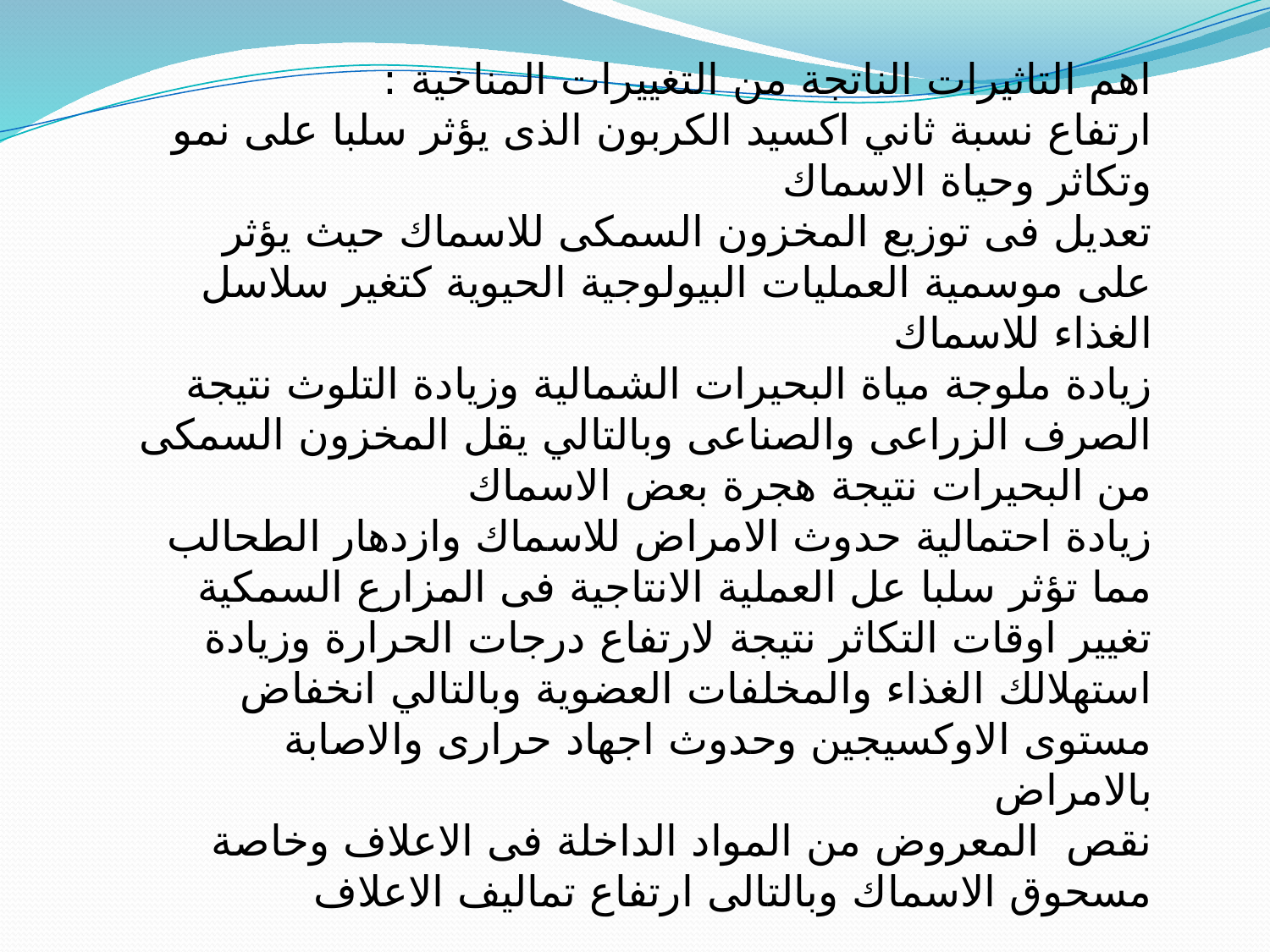

اهم التاثيرات الناتجة من التغييرات المناخية :
ارتفاع نسبة ثاني اكسيد الكربون الذى يؤثر سلبا على نمو وتكاثر وحياة الاسماك
تعديل فى توزيع المخزون السمكى للاسماك حيث يؤثر على موسمية العمليات البيولوجية الحيوية كتغير سلاسل الغذاء للاسماك
زيادة ملوجة مياة البحيرات الشمالية وزيادة التلوث نتيجة الصرف الزراعى والصناعى وبالتالي يقل المخزون السمكى من البحيرات نتيجة هجرة بعض الاسماك
زيادة احتمالية حدوث الامراض للاسماك وازدهار الطحالب مما تؤثر سلبا عل العملية الانتاجية فى المزارع السمكية
تغيير اوقات التكاثر نتيجة لارتفاع درجات الحرارة وزيادة استهلالك الغذاء والمخلفات العضوية وبالتالي انخفاض مستوى الاوكسيجين وحدوث اجهاد حرارى والاصابة بالامراض
نقص  المعروض من المواد الداخلة فى الاعلاف وخاصة مسحوق الاسماك وبالتالى ارتفاع تماليف الاعلاف